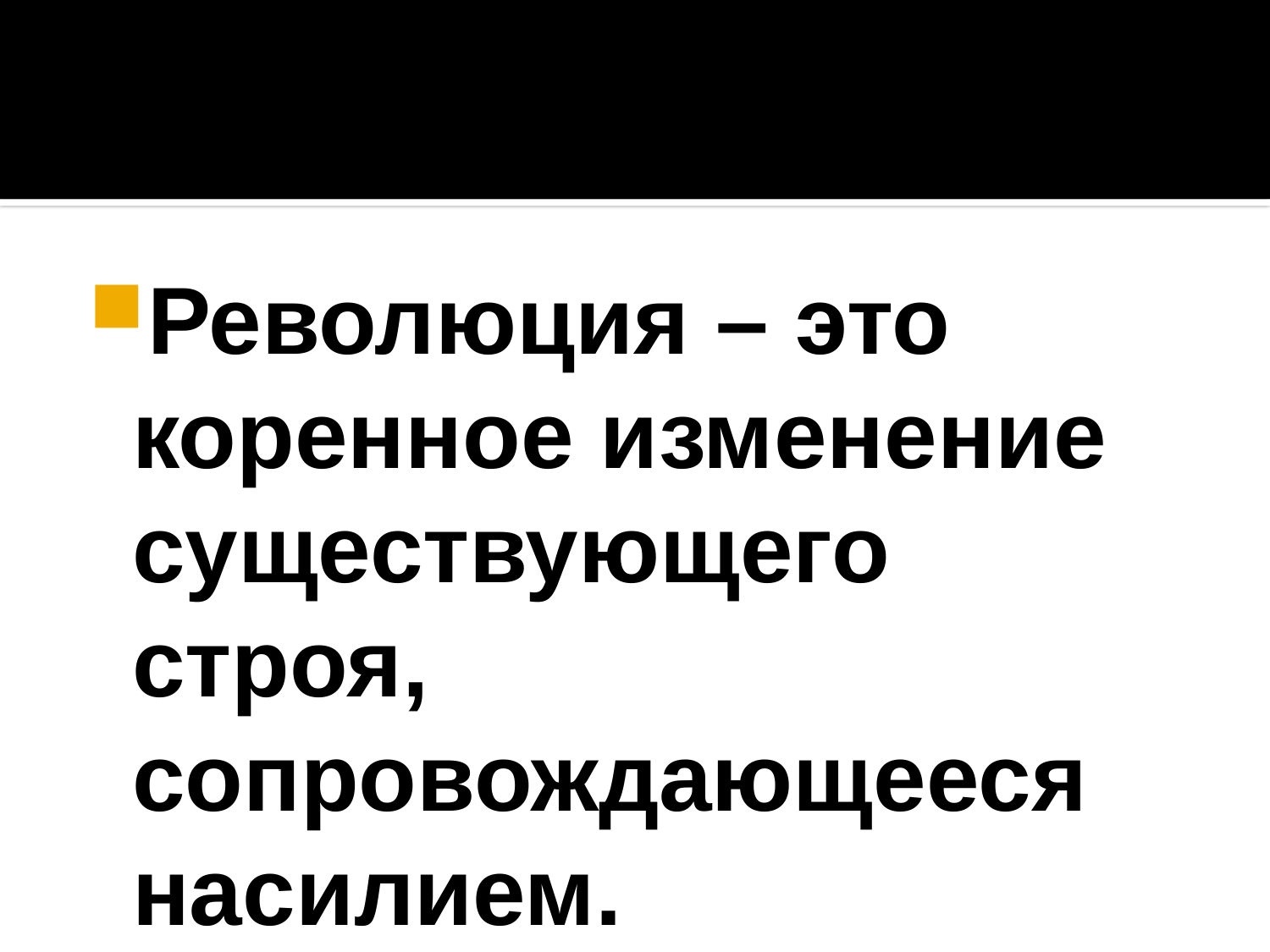

Революция – это  коренное изменение существующего строя, сопровождающееся насилием.